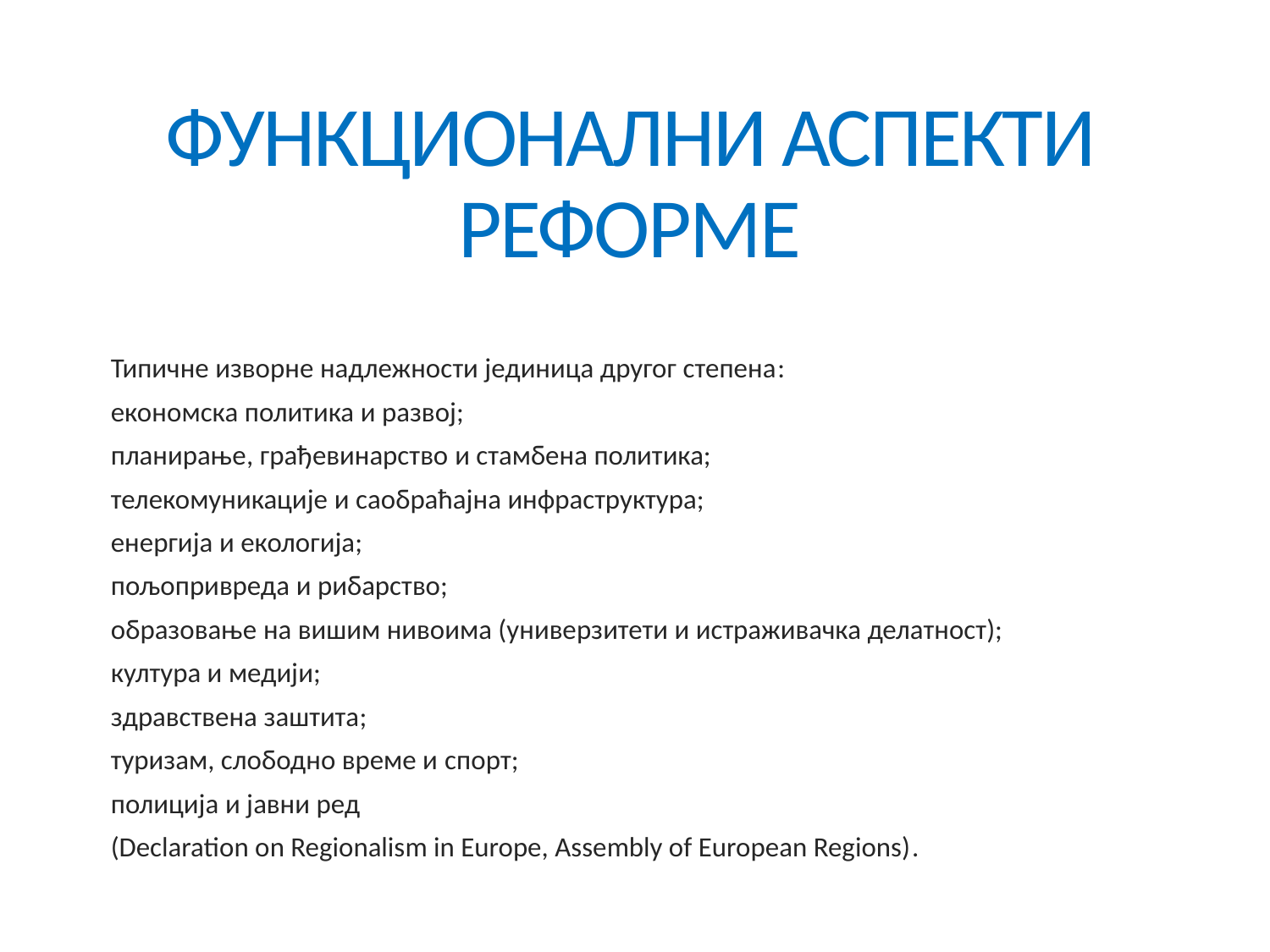

# ФУНКЦИОНАЛНИ АСПЕКТИ РЕФОРМЕ
Типичне изворне надлежности јединица другог степена:
економска политика и развој;
планирање, грађевинарство и стамбена политика;
телекомуникације и саобраћајна инфраструктура;
енергија и екологија;
пољопривреда и рибарство;
образовање на вишим нивоима (универзитети и истраживачка делатност);
култура и медији;
здравствена заштита;
туризам, слободно време и спорт;
полиција и јавни ред
(Declaration on Regionalism in Europe, Assembly of European Regions).